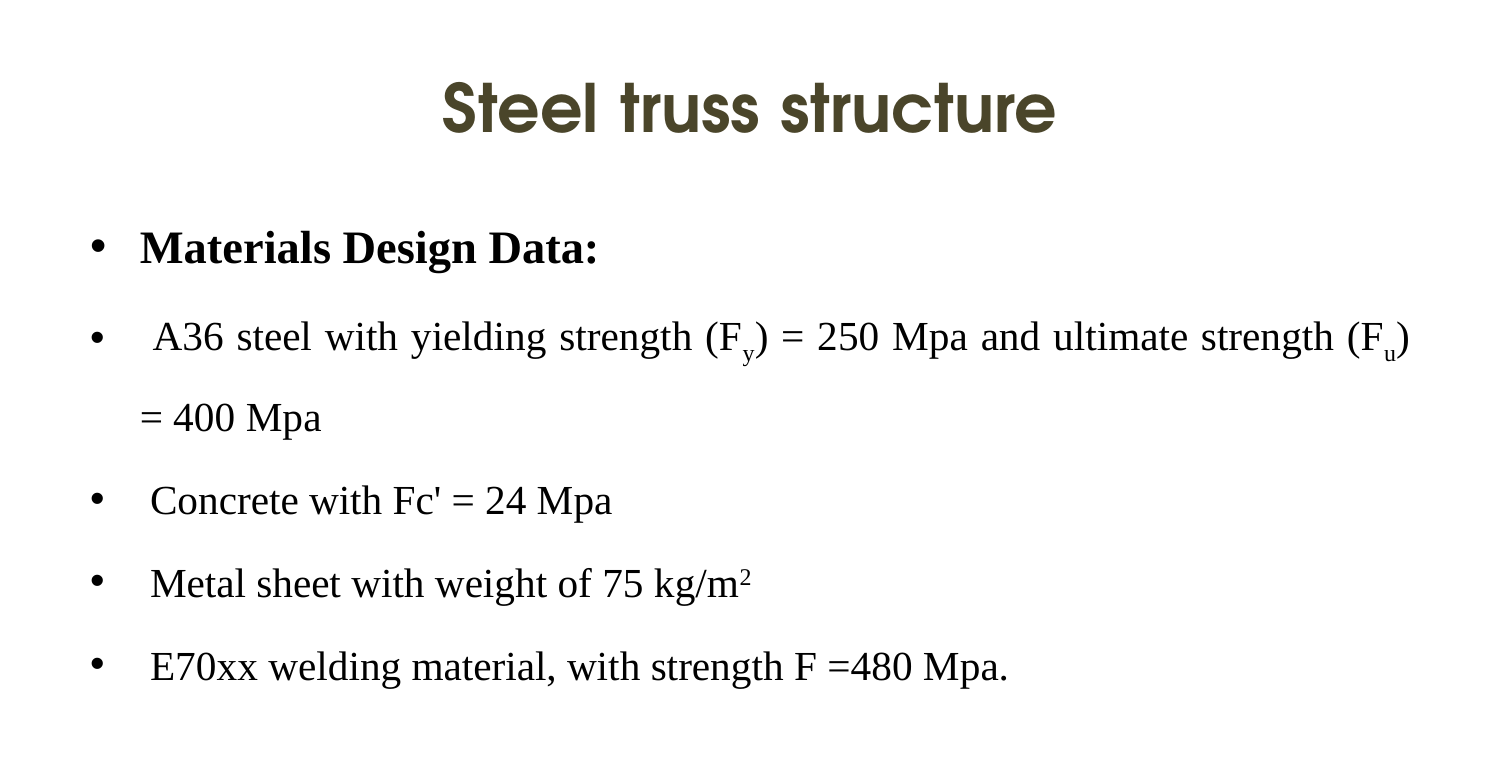

# Steel truss structure
Materials Design Data:
 A36 steel with yielding strength (Fy) = 250 Mpa and ultimate strength (Fu) = 400 Mpa
 Concrete with Fc' = 24 Mpa
 Metal sheet with weight of 75 kg/m2
 E70xx welding material, with strength F =480 Mpa.